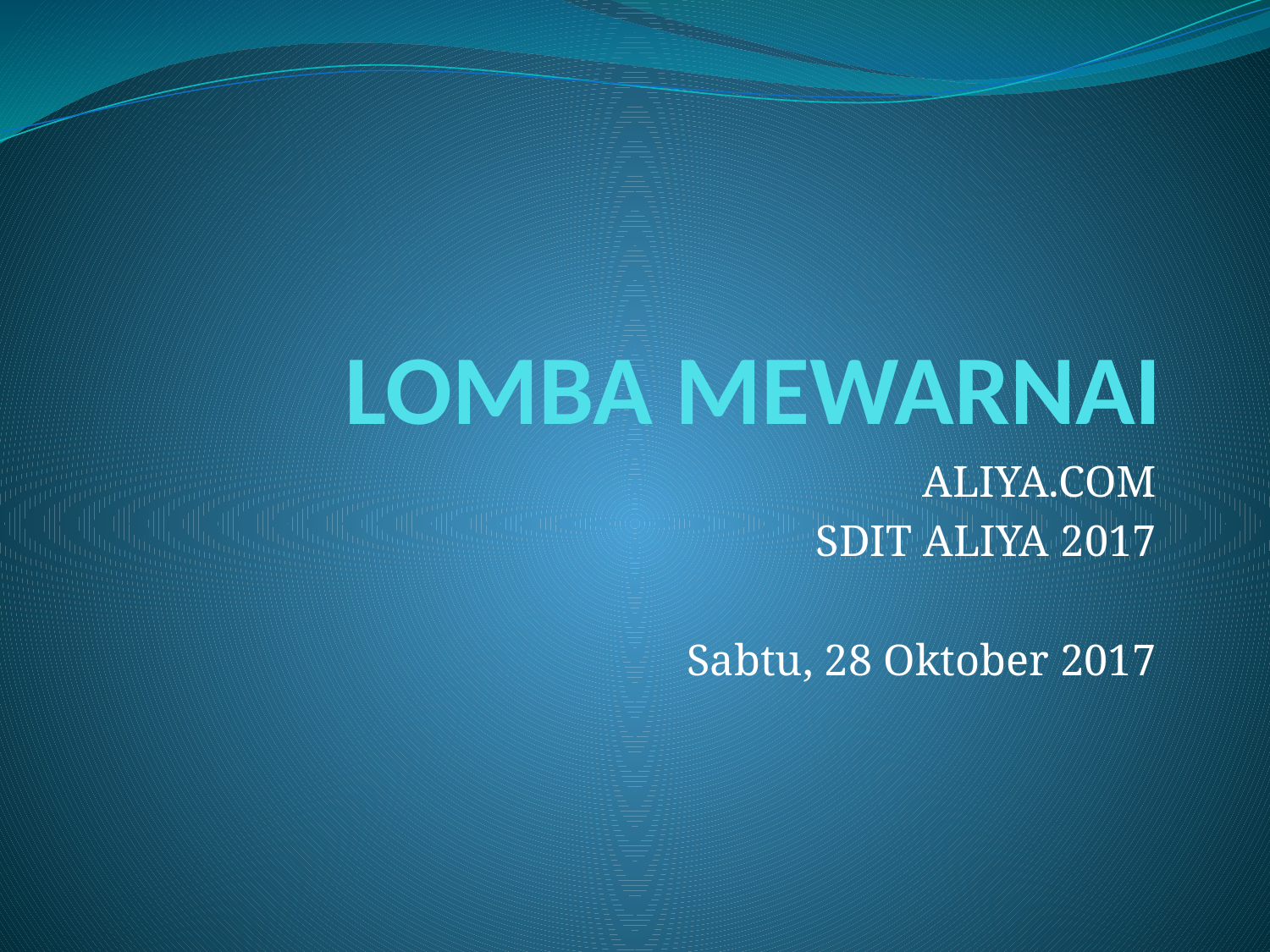

# LOMBA MEWARNAI
ALIYA.COM
SDIT ALIYA 2017

Sabtu, 28 Oktober 2017